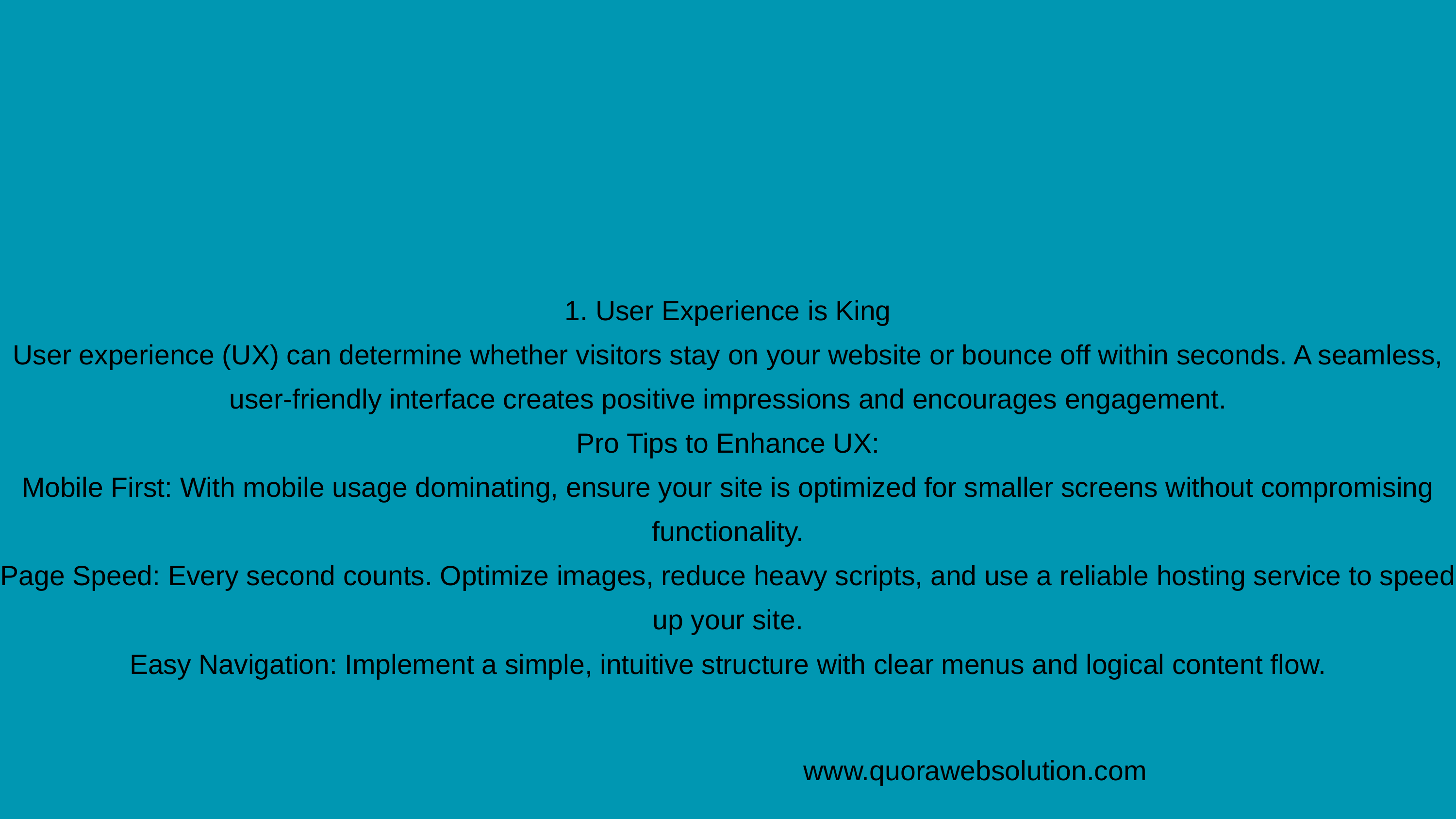

1. User Experience is King
User experience (UX) can determine whether visitors stay on your website or bounce off within seconds. A seamless, user-friendly interface creates positive impressions and encourages engagement.
Pro Tips to Enhance UX:
Mobile First: With mobile usage dominating, ensure your site is optimized for smaller screens without compromising functionality.
Page Speed: Every second counts. Optimize images, reduce heavy scripts, and use a reliable hosting service to speed up your site.
Easy Navigation: Implement a simple, intuitive structure with clear menus and logical content flow.
www.quorawebsolution.com